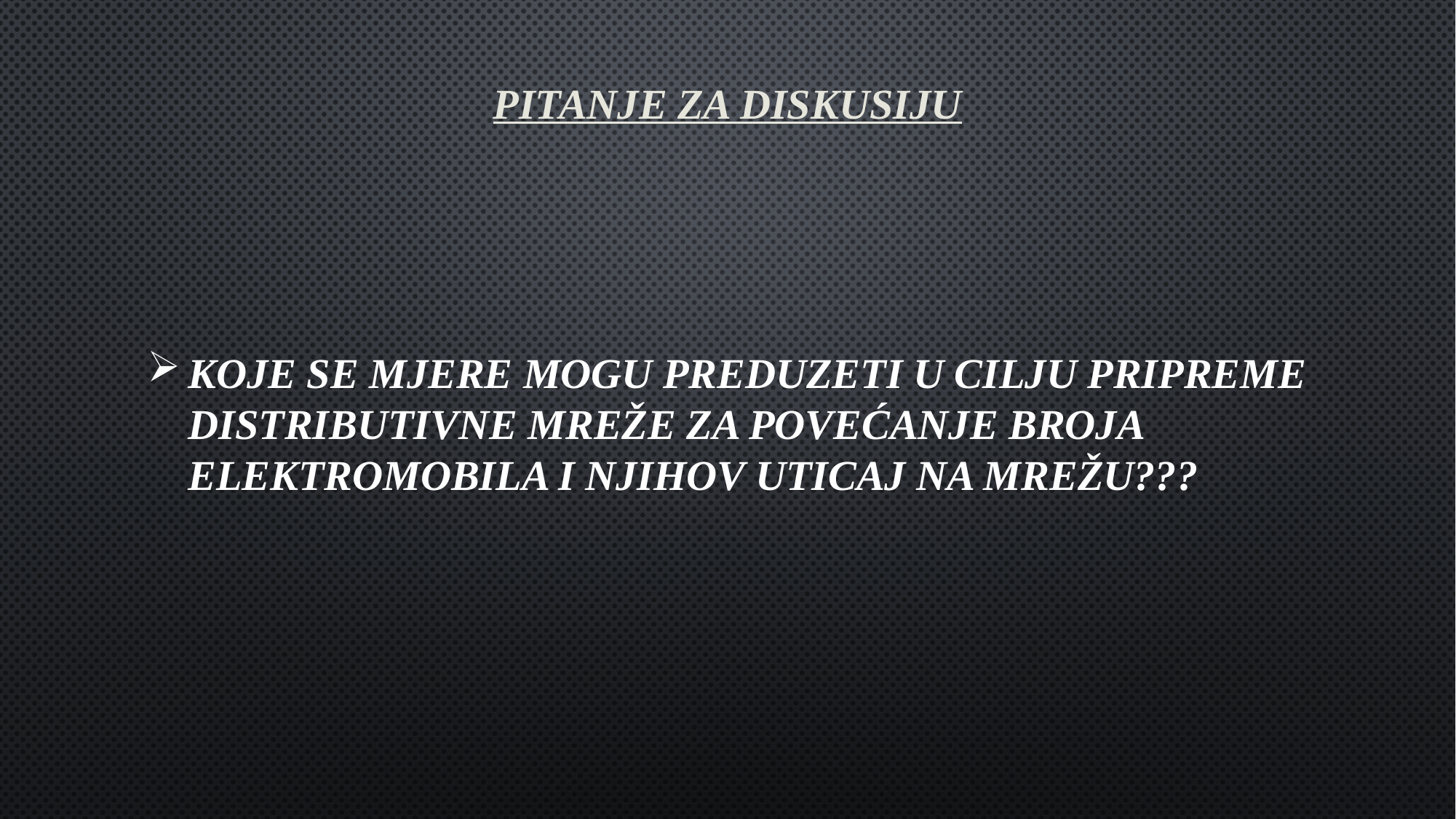

# PITANJE ZA DISKUSIJU
KOJE SE MJERE MOGU PREDUZETI U CILJU PRIPREME DISTRIBUTIVNE MREŽE ZA POVEĆANJE BROJA ELEKTROMOBILA I NJIHOV UTICAJ NA MREŽU???